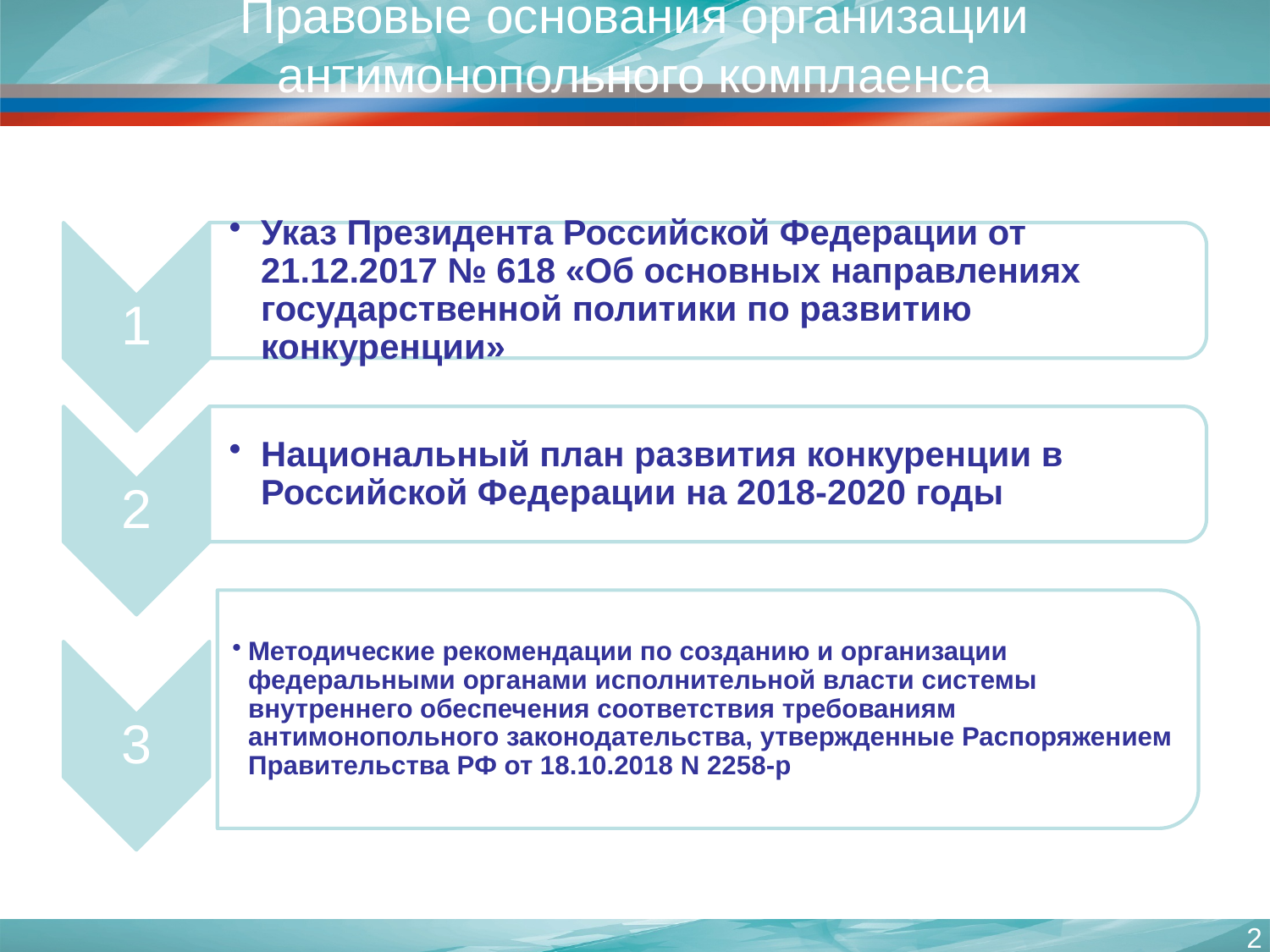

# Правовые основания организации антимонопольного комплаенса
1
Указ Президента Российской Федерации от 21.12.2017 № 618 «Об основных направлениях государственной политики по развитию конкуренции»
2
Национальный план развития конкуренции в Российской Федерации на 2018-2020 годы
3
Методические рекомендации по созданию и организации федеральными органами исполнительной власти системы внутреннего обеспечения соответствия требованиям антимонопольного законодательства, утвержденные Распоряжением Правительства РФ от 18.10.2018 N 2258-р
2